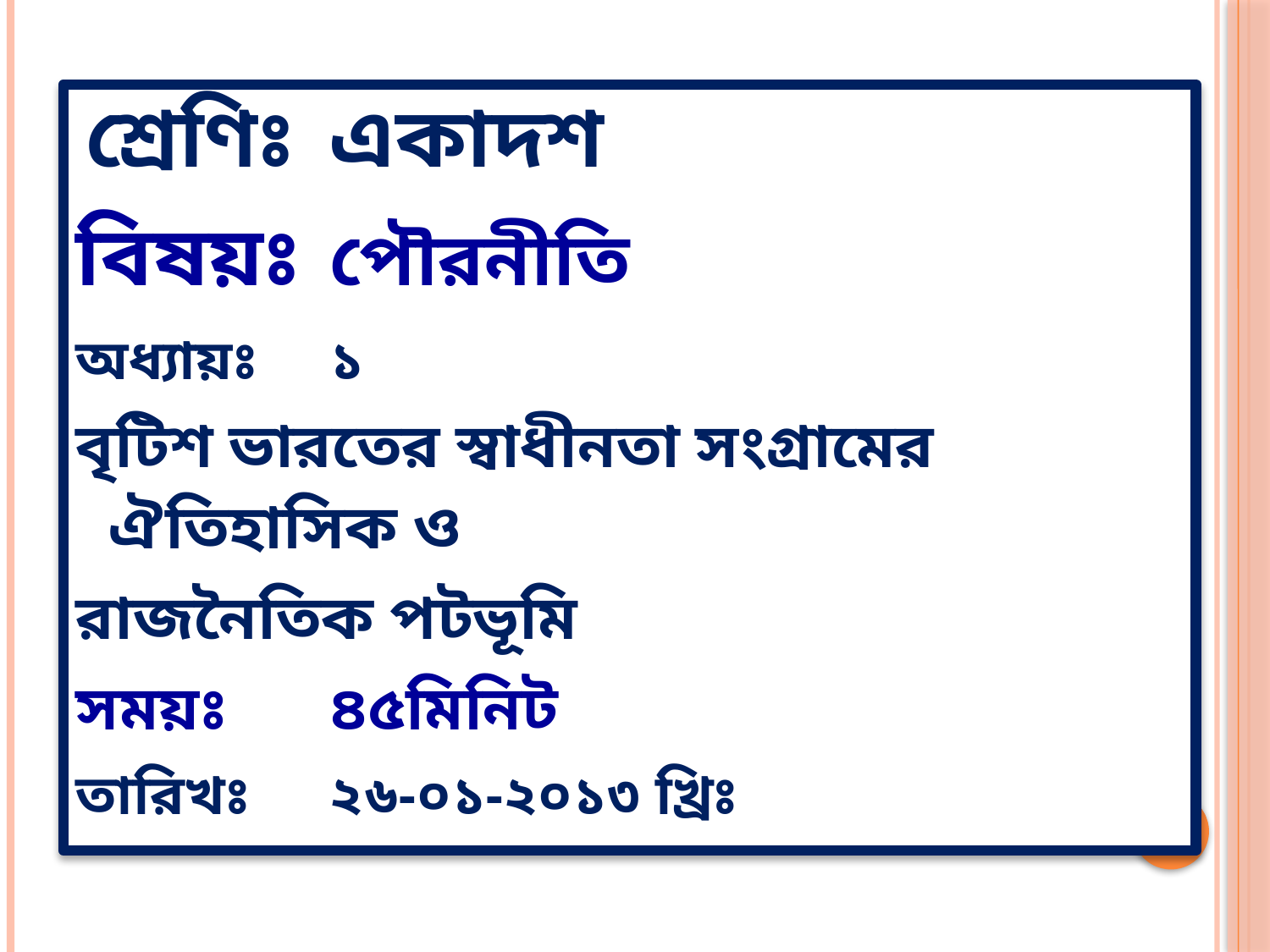

শ্রেণিঃ	একাদশ
বিষয়ঃ 	পৌরনীতি
অধ্যায়ঃ	১
বৃটিশ ভারতের স্বাধীনতা সংগ্রামের ঐতিহাসিক ও
রাজনৈতিক পটভূমি
সময়ঃ	৪৫মিনিট
তারিখঃ	২৬-০১-২০১৩ খ্রিঃ